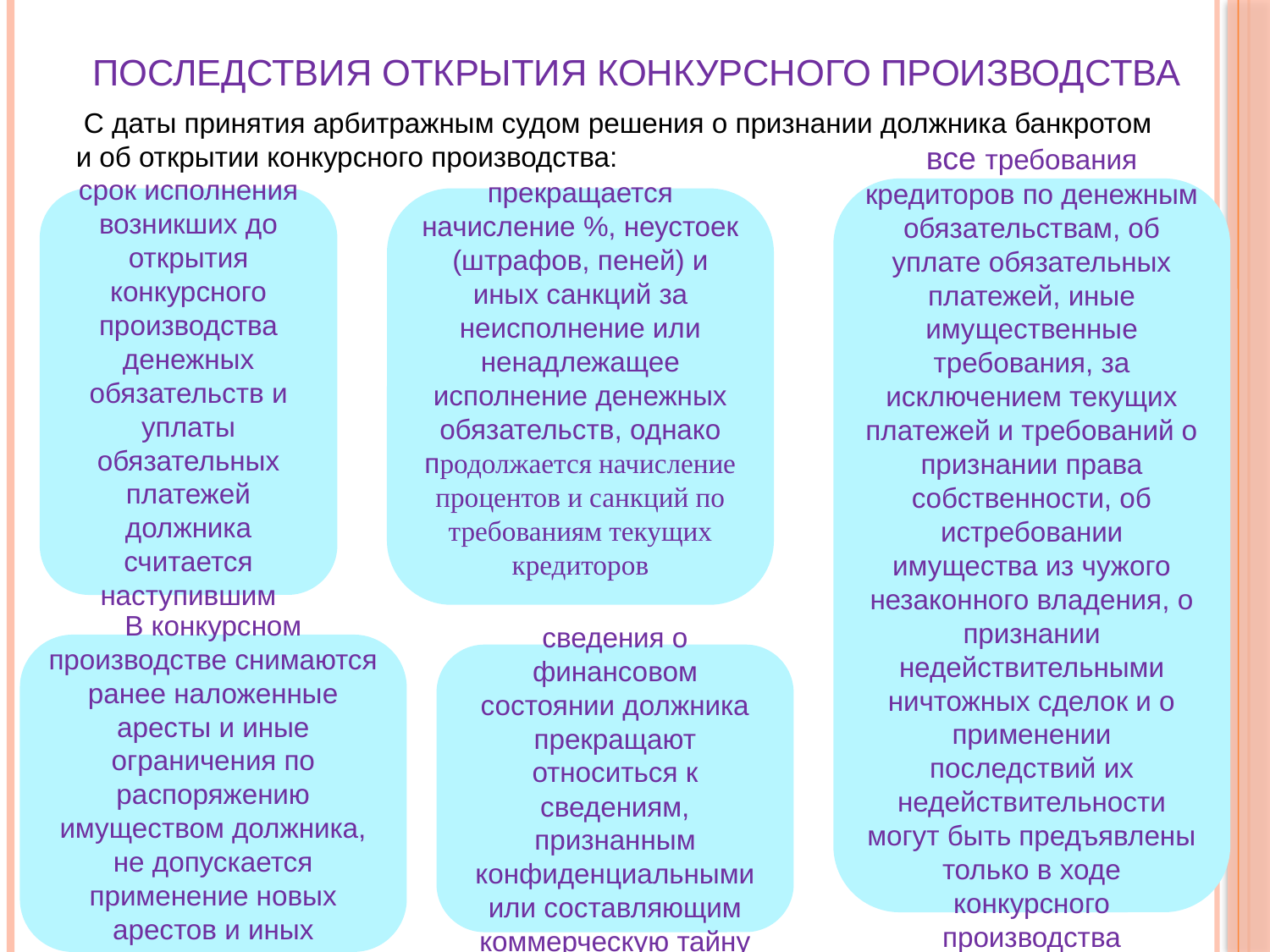

# Последствия открытия конкурсного производства
 С даты принятия арбитражным судом решения о признании должника банкротом и об открытии конкурсного производства:
все требования кредиторов по денежным обязательствам, об уплате обязательных платежей, иные имущественные требования, за исключением текущих платежей и требований о признании права собственности, об истребовании имущества из чужого незаконного владения, о признании недействительными ничтожных сделок и о применении последствий их недействительности могут быть предъявлены только в ходе конкурсного производства
срок исполнения возникших до открытия конкурсного производства денежных обязательств и уплаты обязательных платежей должника считается наступившим
прекращается начисление %, неустоек (штрафов, пеней) и иных санкций за неисполнение или ненадлежащее исполнение денежных обязательств, однако продолжается начисление процентов и санкций по требованиям текущих кредиторов

В конкурсном производстве снимаются ранее наложенные аресты и иные ограничения по распоряжению имуществом должника, не допускается применение новых арестов и иных ограничений
сведения о финансовом состоянии должника прекращают относиться к сведениям, признанным конфиденциальными или составляющим коммерческую тайну